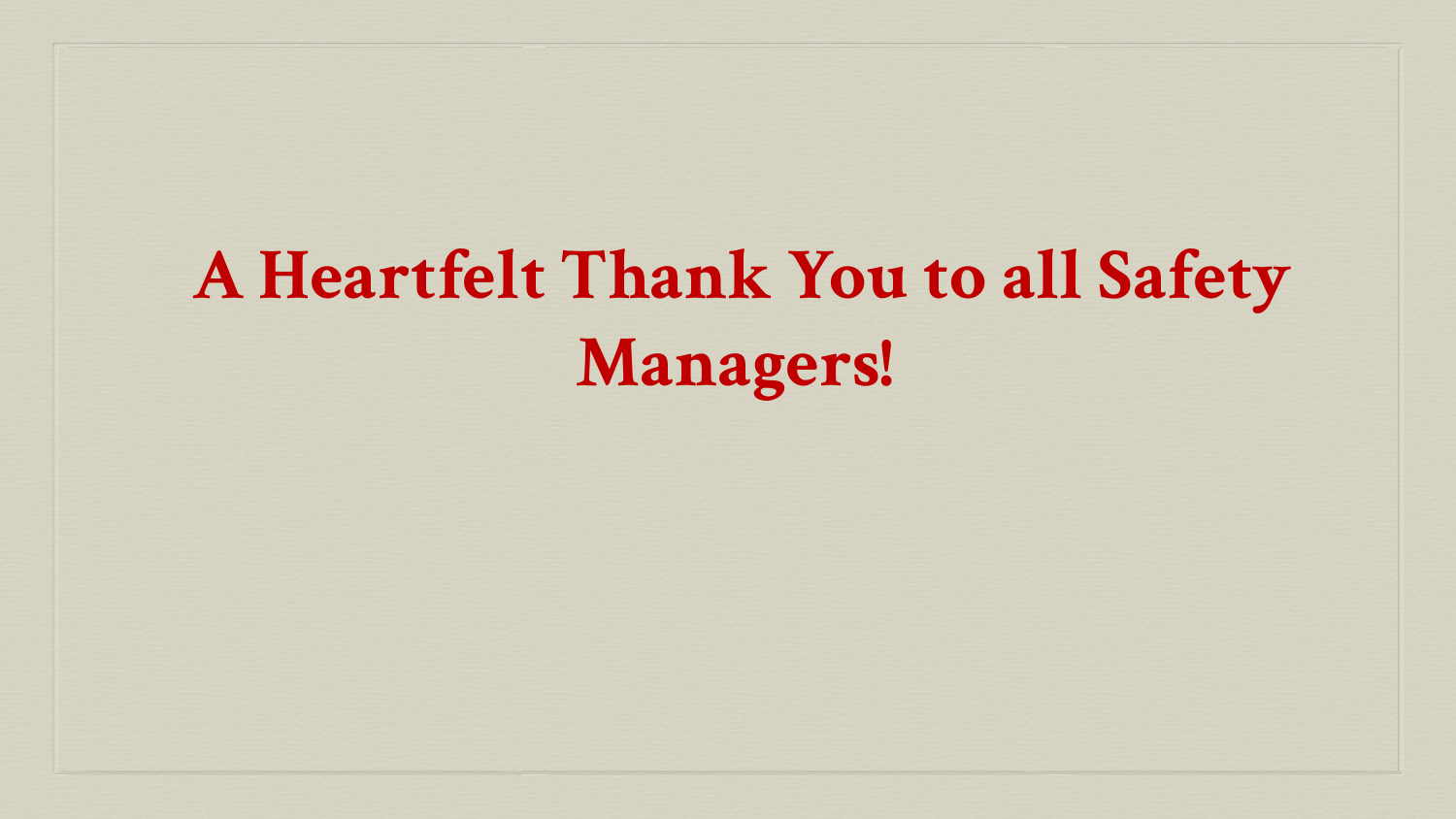

A Heartfelt Thank You to all Safety Managers!